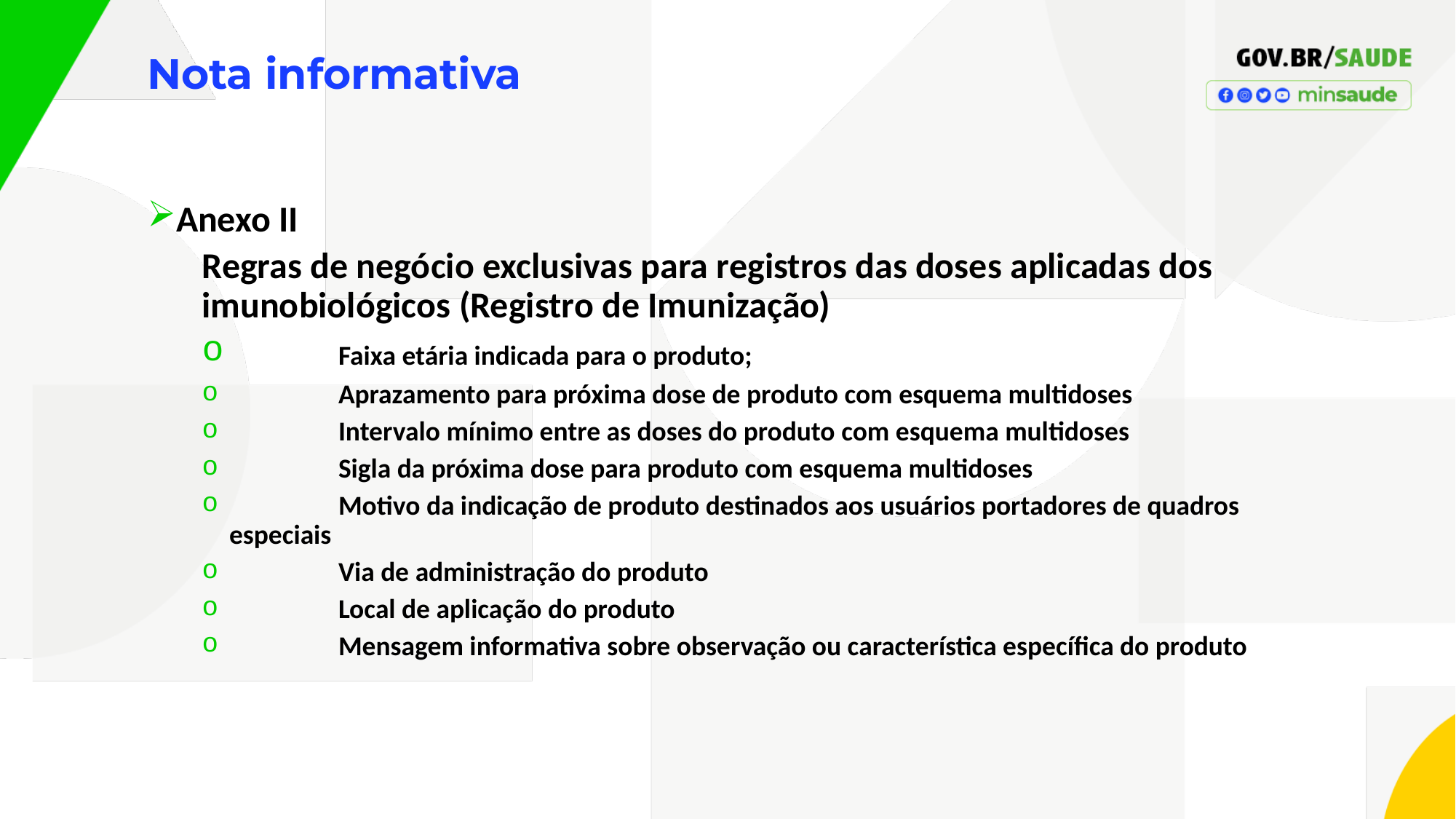

Nota informativa
Anexo II
Regras de negócio exclusivas para registros das doses aplicadas dos imunobiológicos (Registro de Imunização)
	Faixa etária indicada para o produto;
	Aprazamento para próxima dose de produto com esquema multidoses
	Intervalo mínimo entre as doses do produto com esquema multidoses
	Sigla da próxima dose para produto com esquema multidoses
	Motivo da indicação de produto destinados aos usuários portadores de quadros especiais
	Via de administração do produto
	Local de aplicação do produto
	Mensagem informativa sobre observação ou característica específica do produto